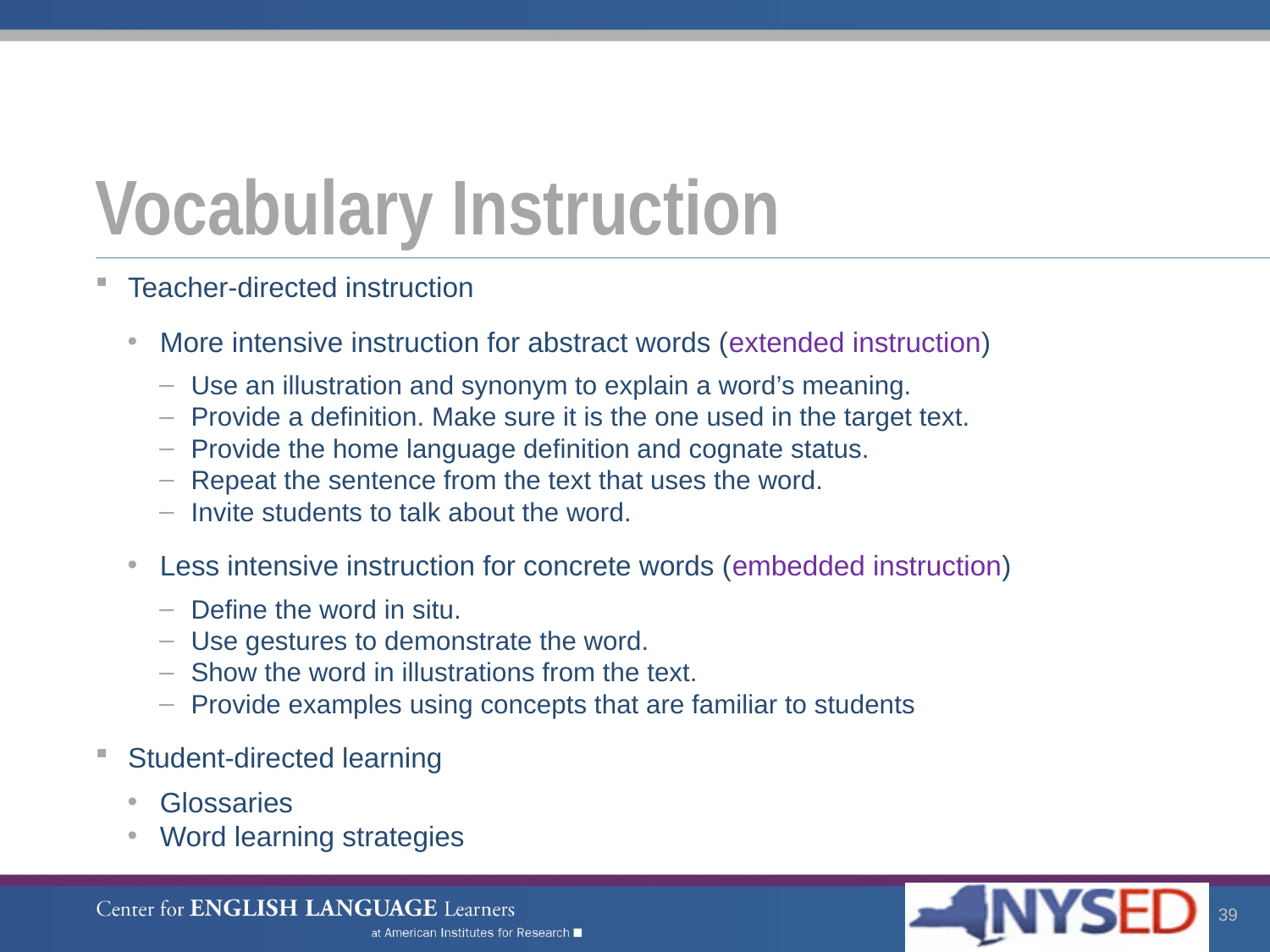

# Vocabulary Instruction
Teacher-directed instruction
More intensive instruction for abstract words (extended instruction)
Use an illustration and synonym to explain a word’s meaning.
Provide a definition. Make sure it is the one used in the target text.
Provide the home language definition and cognate status.
Repeat the sentence from the text that uses the word.
Invite students to talk about the word.
Less intensive instruction for concrete words (embedded instruction)
Define the word in situ.
Use gestures to demonstrate the word.
Show the word in illustrations from the text.
Provide examples using concepts that are familiar to students
Student-directed learning
Glossaries
Word learning strategies
39